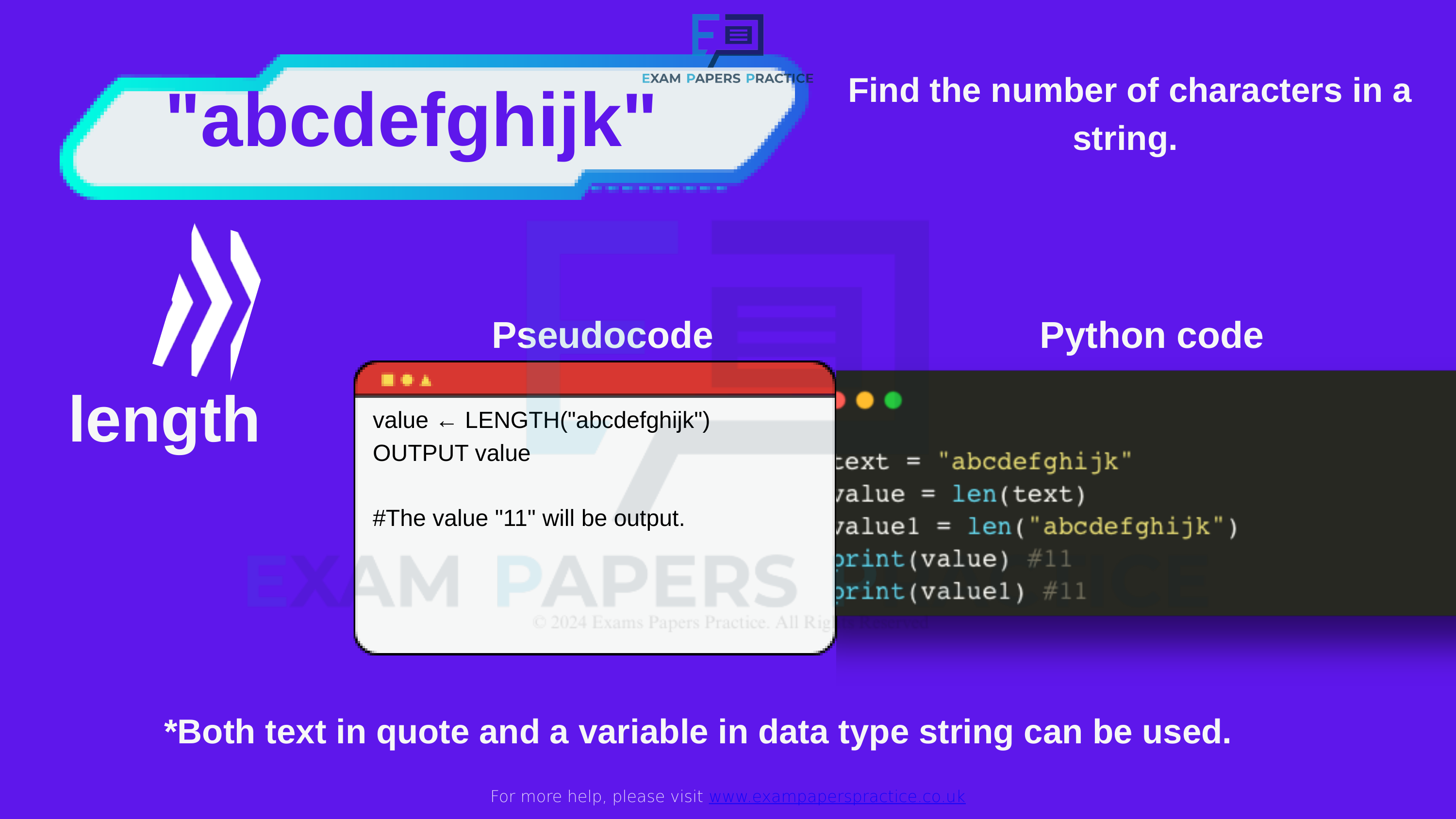

For more help, please visit www.exampaperspractice.co.uk

"abcdefghijk"
Find the number of characters in a string.

Pseudocode
Python code

length
value ← LENGTH("abcdefghijk")
OUTPUT value

#The value "11" will be output.
*Both text in quote and a variable in data type string can be used.